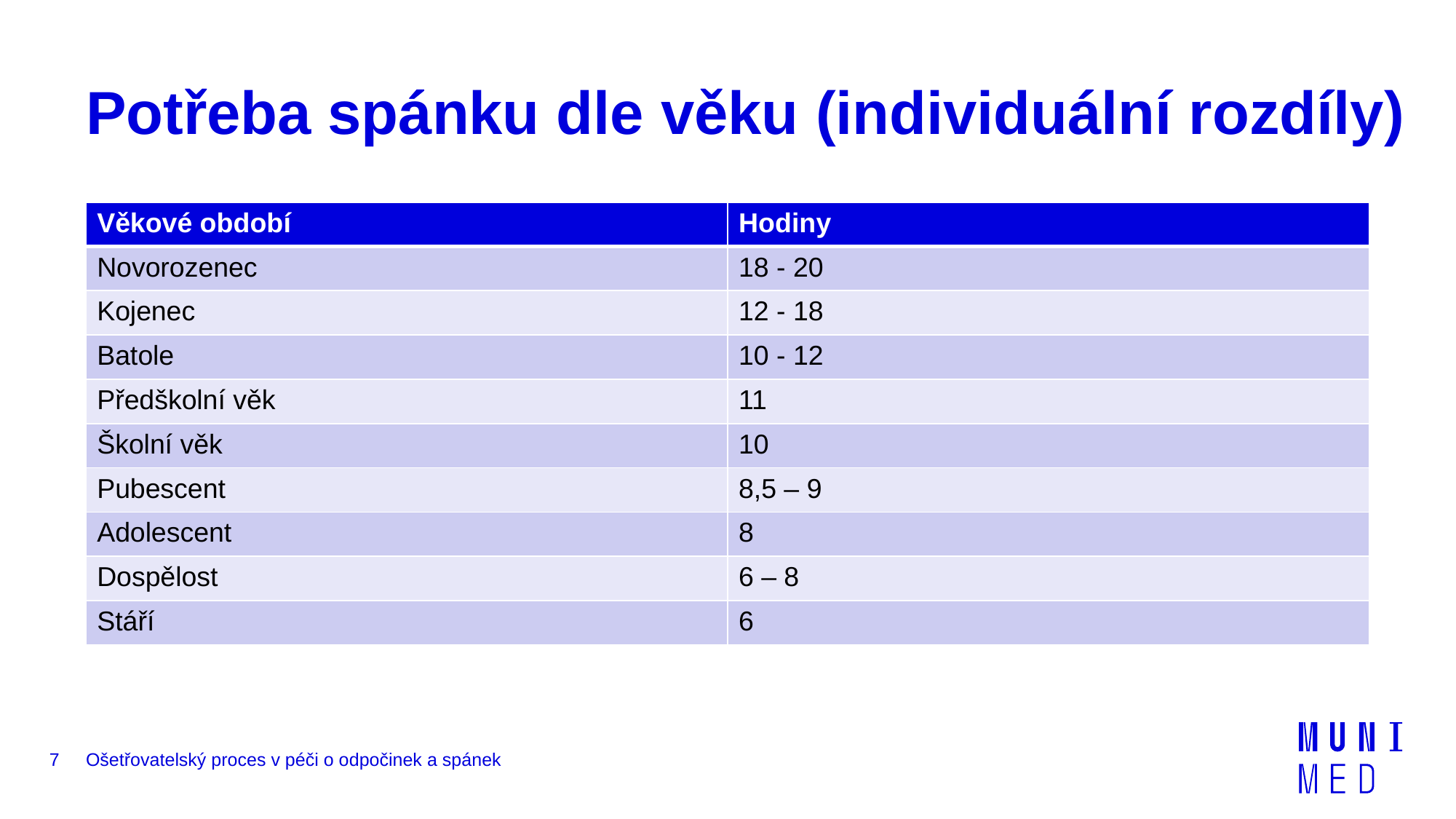

# Potřeba spánku dle věku (individuální rozdíly)
| Věkové období | Hodiny |
| --- | --- |
| Novorozenec | 18 - 20 |
| Kojenec | 12 - 18 |
| Batole | 10 - 12 |
| Předškolní věk | 11 |
| Školní věk | 10 |
| Pubescent | 8,5 – 9 |
| Adolescent | 8 |
| Dospělost | 6 – 8 |
| Stáří | 6 |
7
Ošetřovatelský proces v péči o odpočinek a spánek